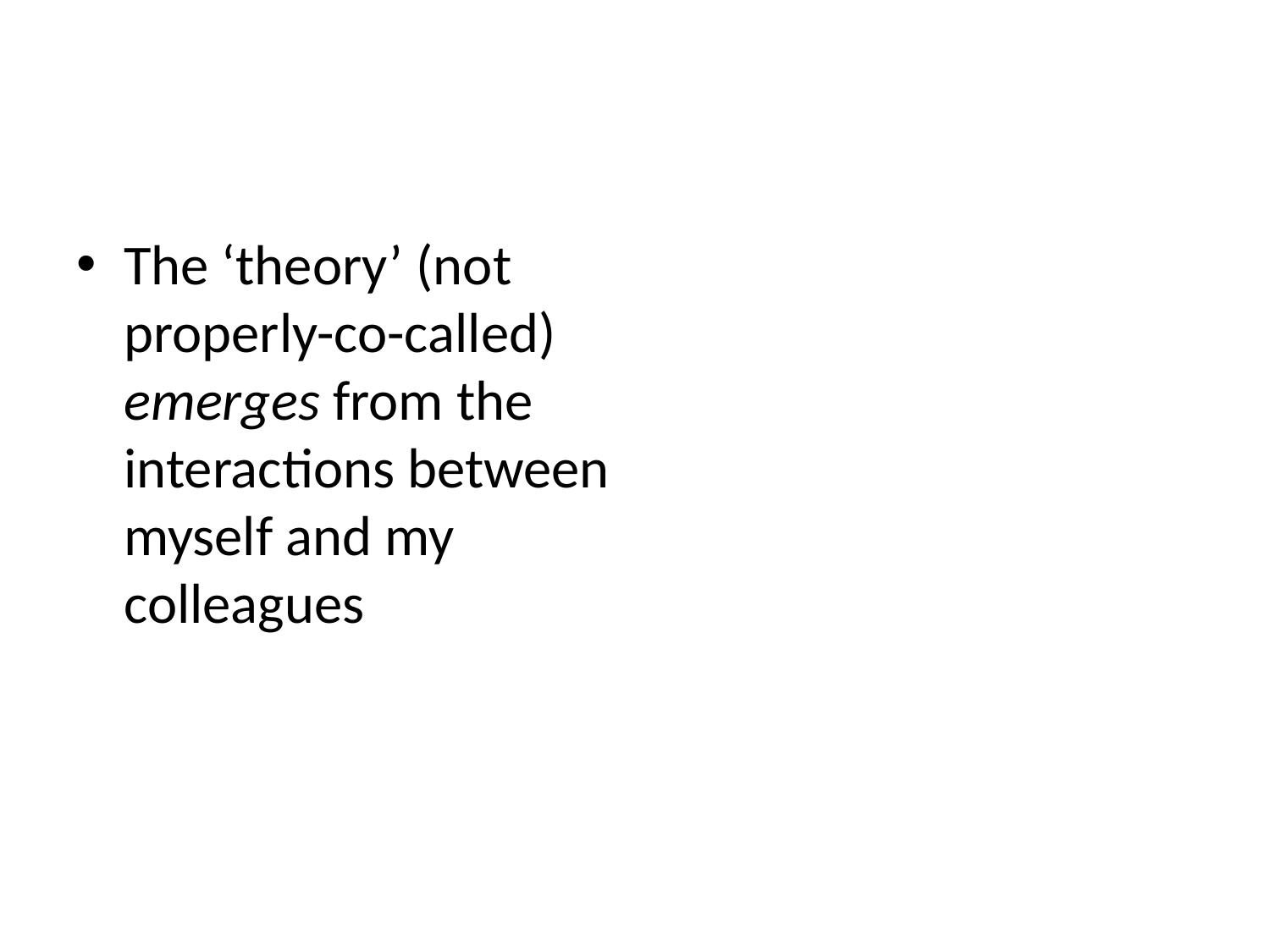

The ‘theory’ (not properly-co-called) emerges from the interactions between myself and my colleagues